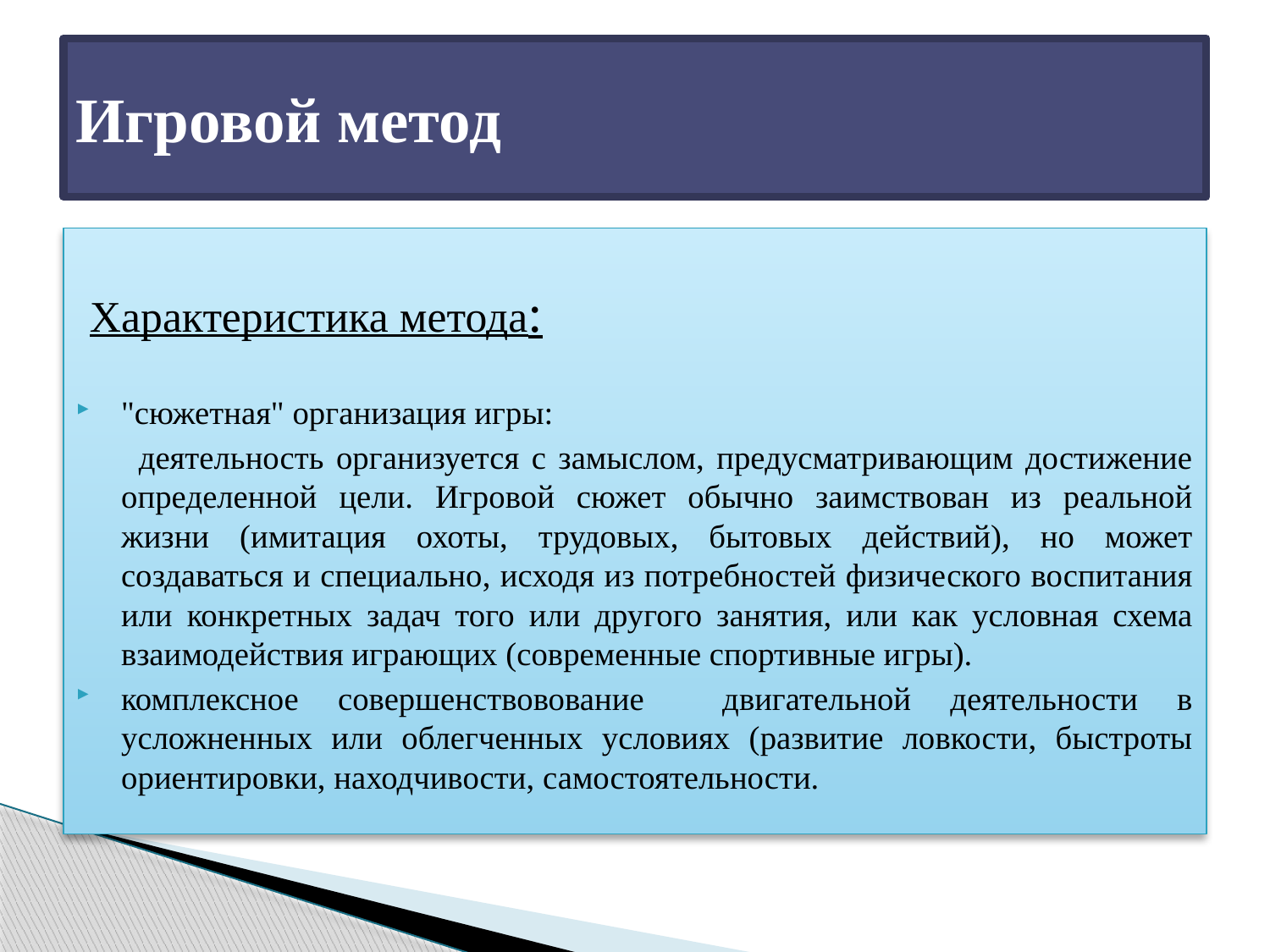

# Игровой метод

Характеристика метода:

"сюжетная" организация игры:
    деятельность организуется с замыслом, предусматривающим достижение определенной цели. Игровой сюжет обычно заимствован из реальной жизни (имитация охоты, трудовых, бытовых действий), но может создаваться и специально, исходя из потребностей физического воспитания или конкретных задач того или другого занятия, или как условная схема взаимодействия играющих (современные спортивные игры).
комплексное совершенствовование  двигательной деятельности в усложненных или облегченных условиях (развитие ловкости, быстроты ориентировки, находчивости, самостоятельности.